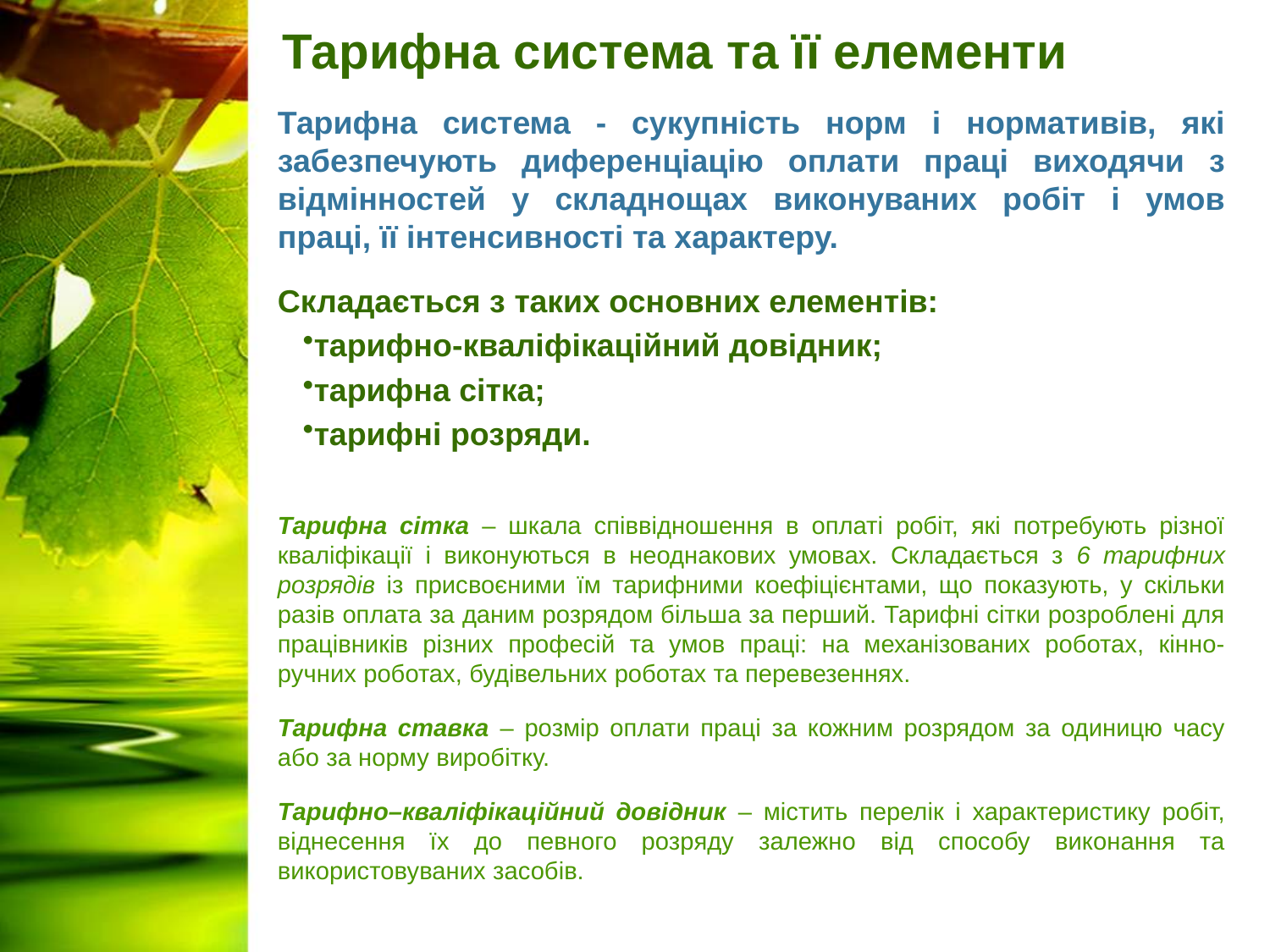

# Тарифна система та її елементи
Тарифна система - сукупність норм і нормативів, які забезпечують диференціацію оплати праці виходячи з відмінностей у складнощах виконуваних робіт і умов праці, її інтенсивності та характеру.

Складається з таких основних елементів:
тарифно-кваліфікаційний довідник;
тарифна сітка;
тарифні розряди.

Тарифна сітка – шкала співвідношення в оплаті робіт, які потребують різної кваліфікації і виконуються в неоднакових умовах. Складається з 6 тарифних розрядів із присвоєними їм тарифними коефіцієнтами, що показують, у скільки разів оплата за даним розрядом більша за перший. Тарифні сітки розроблені для працівників різних професій та умов праці: на механізованих роботах, кінно-ручних роботах, будівельних роботах та перевезеннях.

Тарифна ставка – розмір оплати праці за кожним розрядом за одиницю часу або за норму виробітку.

Тарифно–кваліфікаційний довідник – містить перелік і характеристику робіт, віднесення їх до певного розряду залежно від способу виконання та використовуваних засобів.